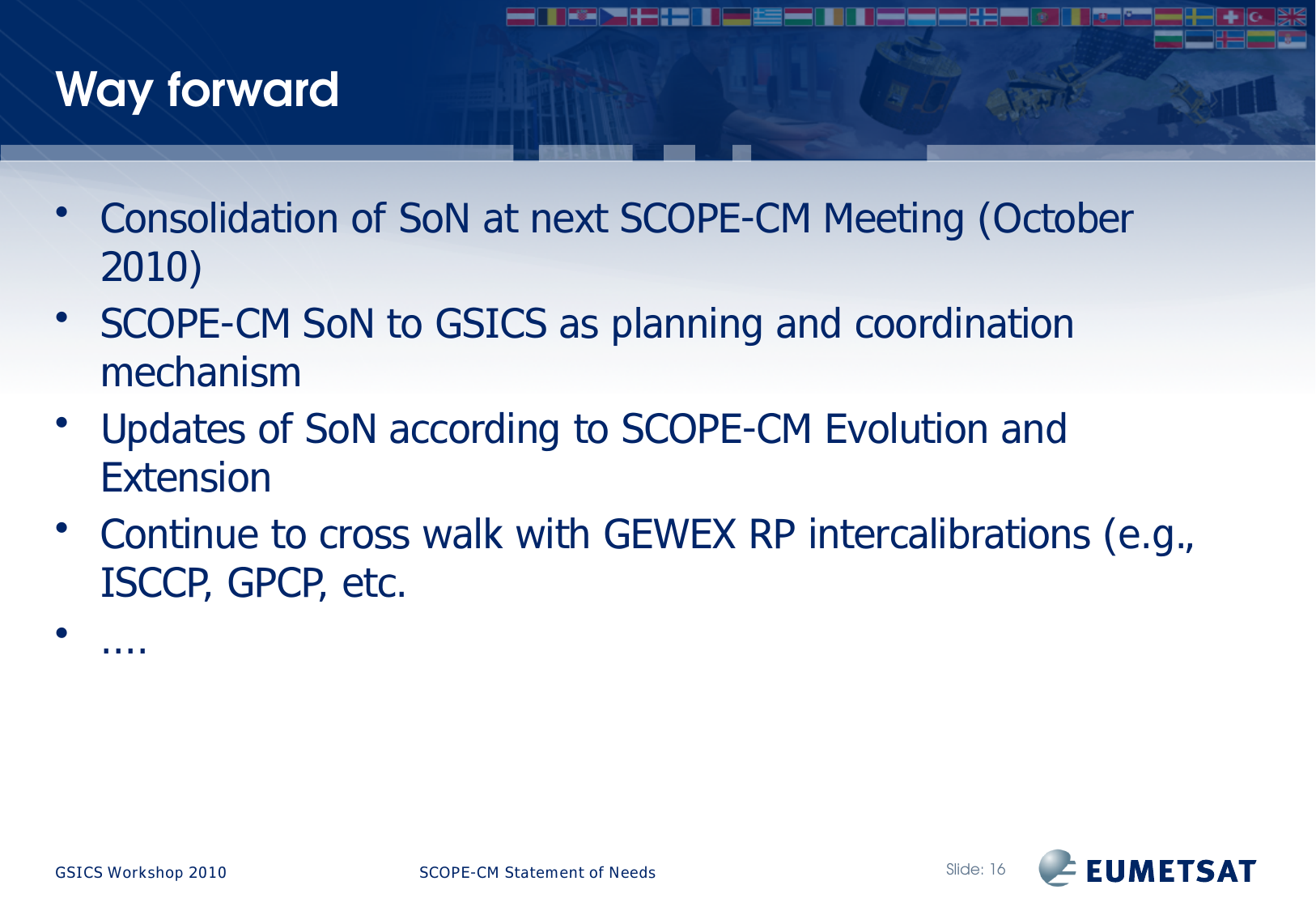

# Way forward
Consolidation of SoN at next SCOPE-CM Meeting (October 2010)
SCOPE-CM SoN to GSICS as planning and coordination mechanism
Updates of SoN according to SCOPE-CM Evolution and Extension
Continue to cross walk with GEWEX RP intercalibrations (e.g., ISCCP, GPCP, etc.
....

Slide: 16